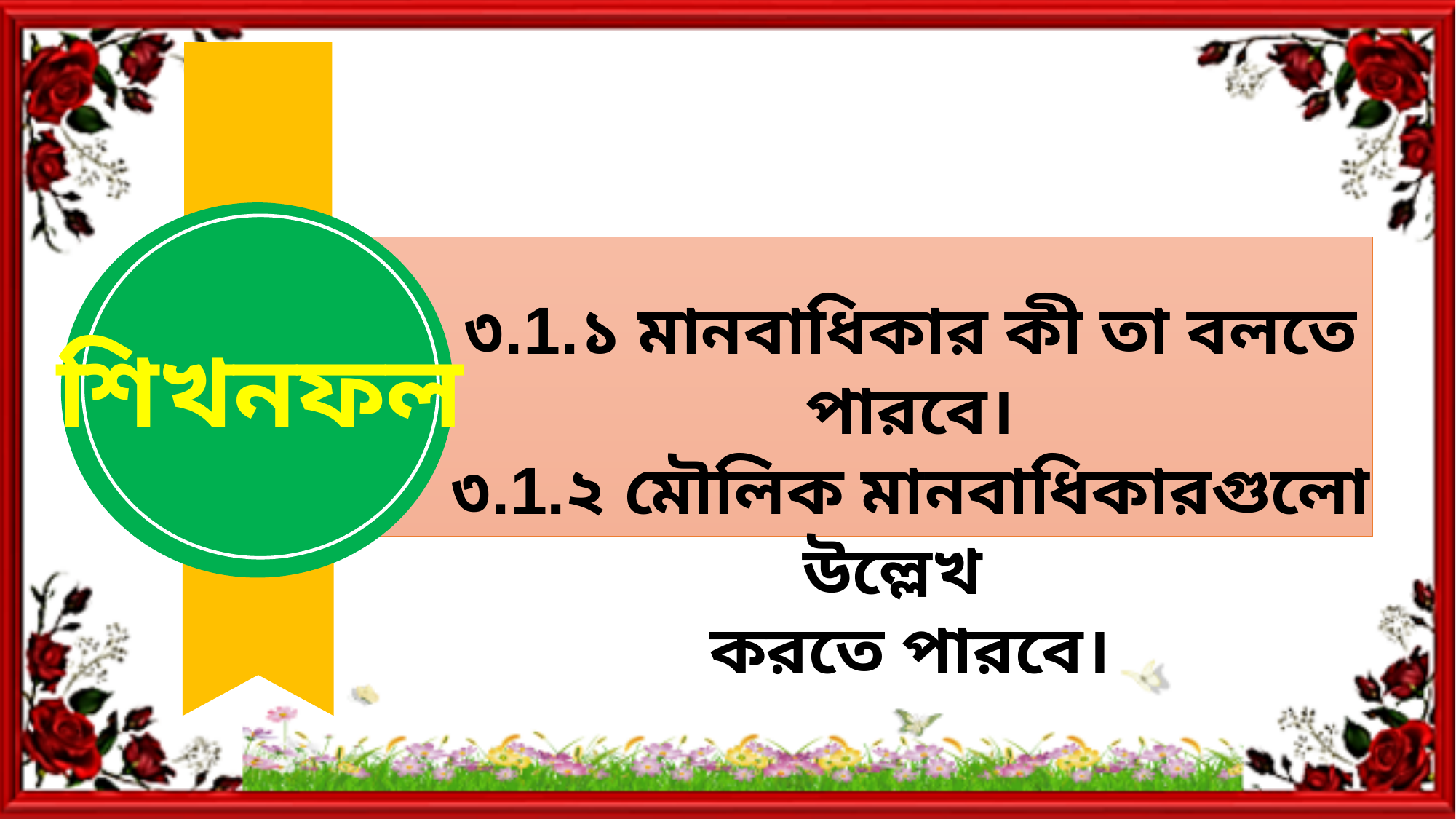

৩.1.১ মানবাধিকার কী তা বলতে পারবে।
৩.1.২ মৌলিক মানবাধিকারগুলো উল্লেখ
করতে পারবে।
শিখনফল